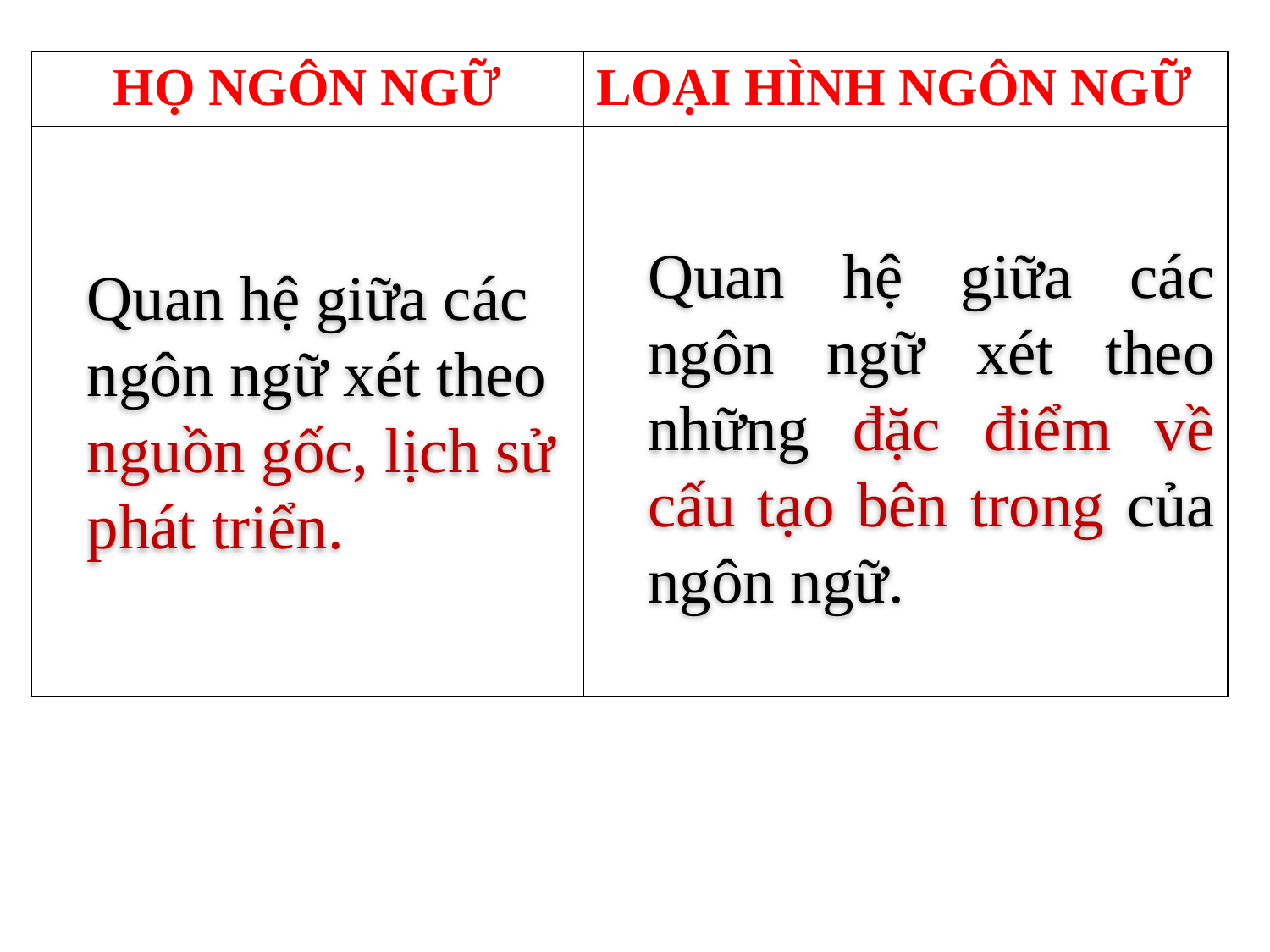

| HỌ NGÔN NGỮ | LOẠI HÌNH NGÔN NGỮ |
| --- | --- |
|  |  |
Quan hệ giữa các ngôn ngữ xét theo những đặc điểm về cấu tạo bên trong của ngôn ngữ.
Quan hệ giữa các ngôn ngữ xét theo nguồn gốc, lịch sử phát triển.